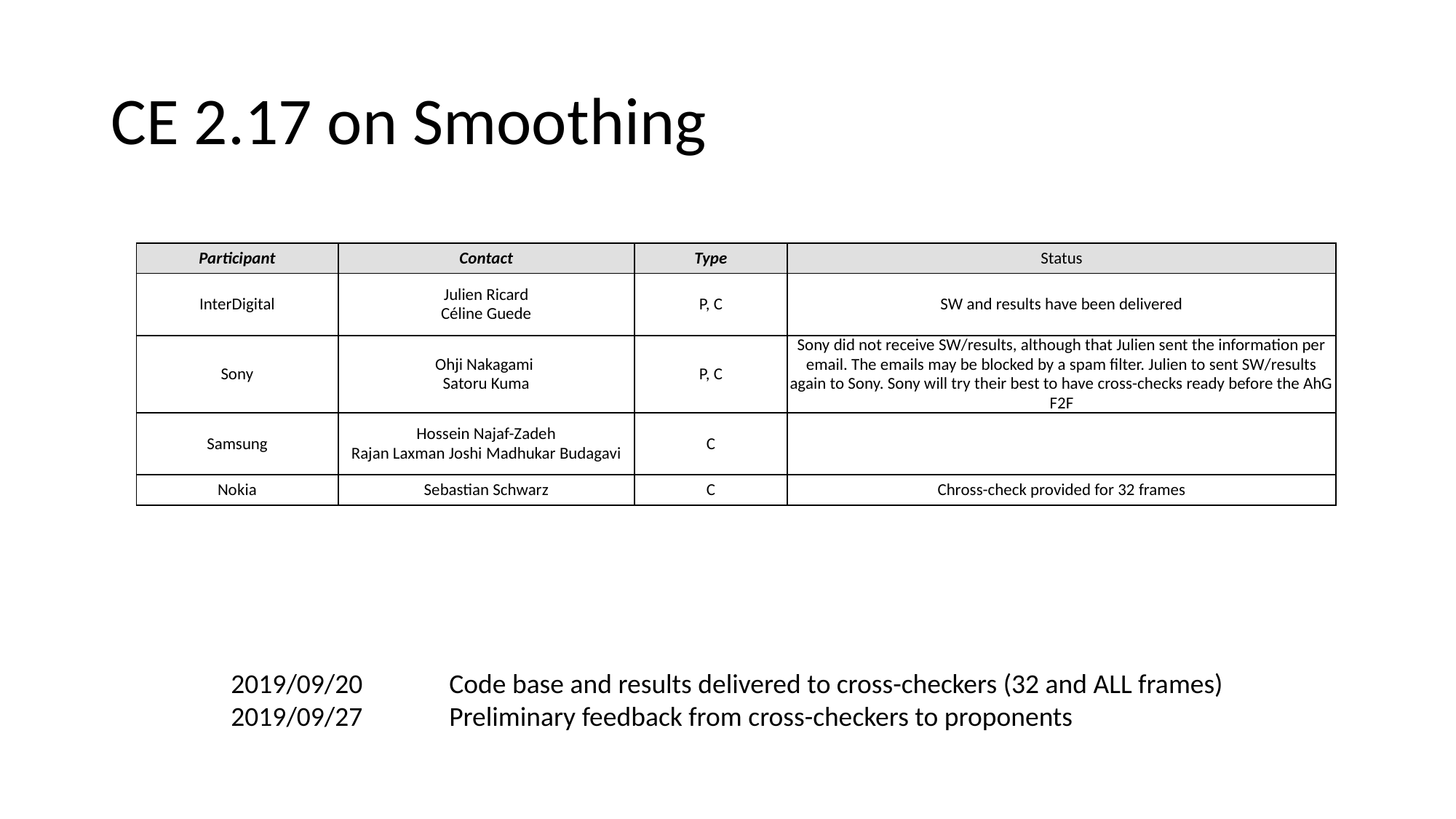

# CE 2.17 on Smoothing
| Participant | Contact | Type | Status |
| --- | --- | --- | --- |
| InterDigital | Julien Ricard Céline Guede | P, C | SW and results have been delivered |
| Sony | Ohji Nakagami Satoru Kuma | P, C | Sony did not receive SW/results, although that Julien sent the information per email. The emails may be blocked by a spam filter. Julien to sent SW/results again to Sony. Sony will try their best to have cross-checks ready before the AhG F2F |
| Samsung | Hossein Najaf-Zadeh Rajan Laxman Joshi Madhukar Budagavi | C |  |
| Nokia | Sebastian Schwarz | C | Chross-check provided for 32 frames |
2019/09/20	Code base and results delivered to cross-checkers (32 and ALL frames)
2019/09/27	Preliminary feedback from cross-checkers to proponents